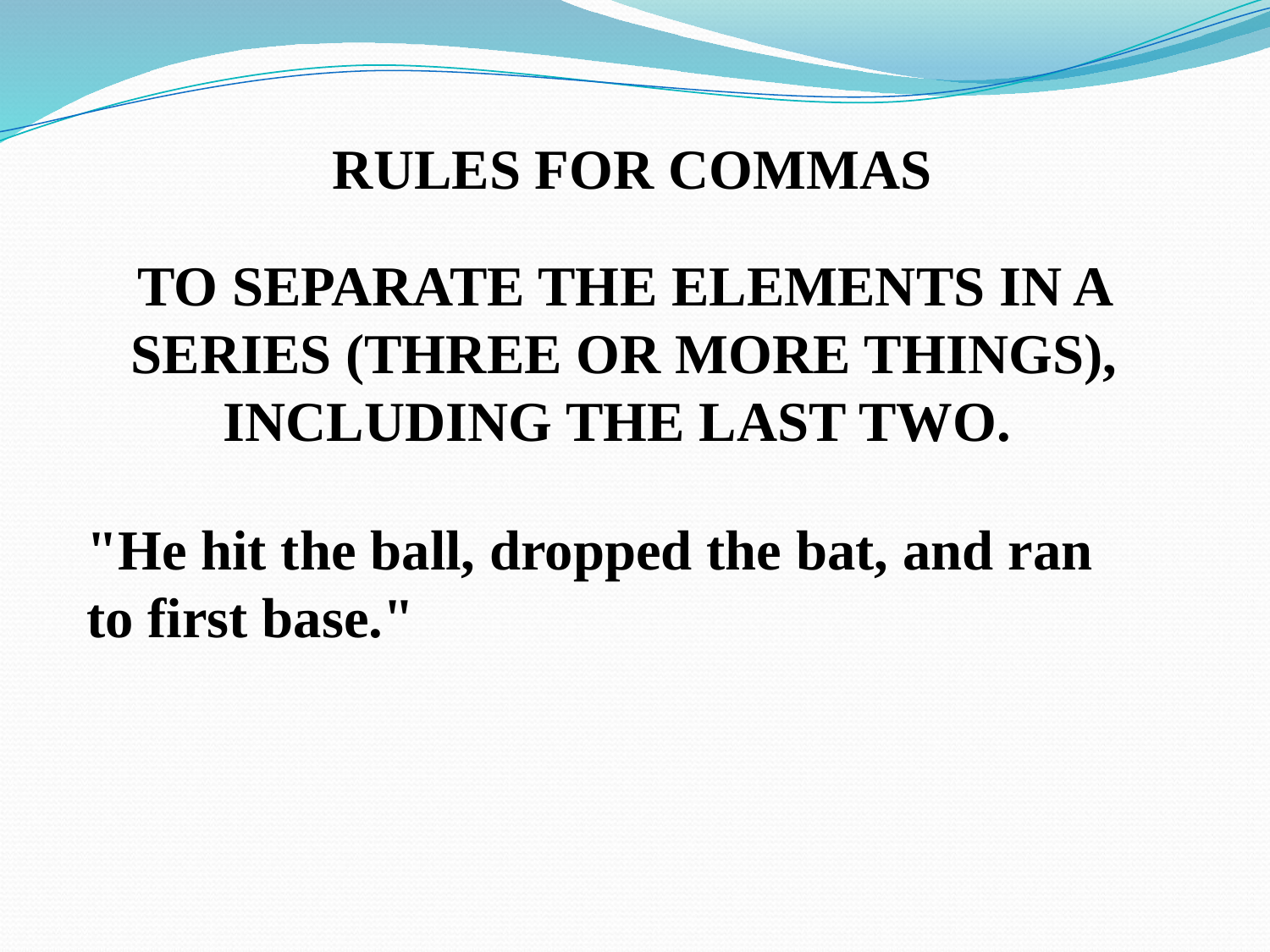

RULES FOR COMMAS
to separate the elements in a series (three or more things), including the last two.
"He hit the ball, dropped the bat, and ran to first base."